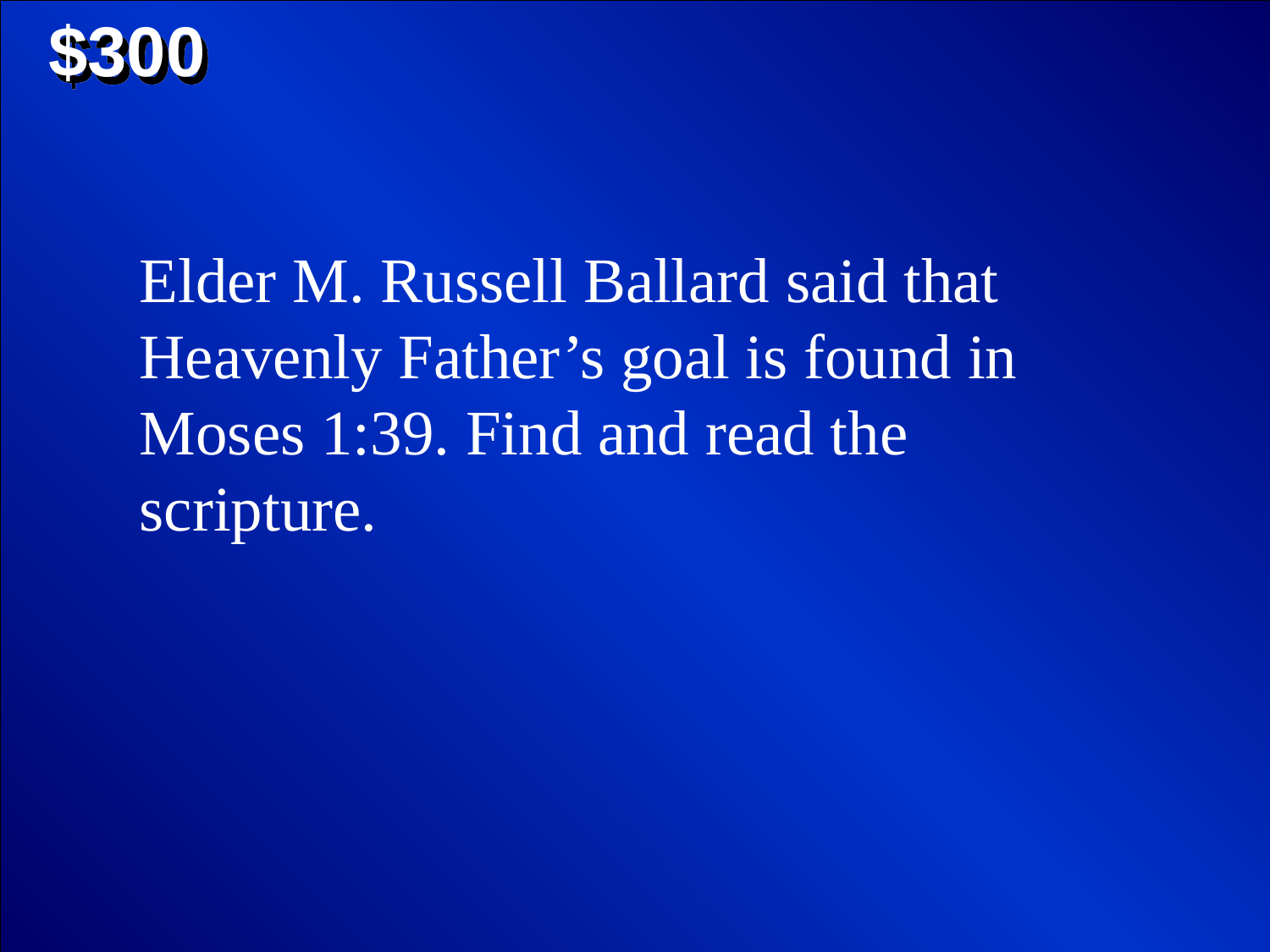

$300
Elder M. Russell Ballard said that Heavenly Father’s goal is found in Moses 1:39. Find and read the scripture.